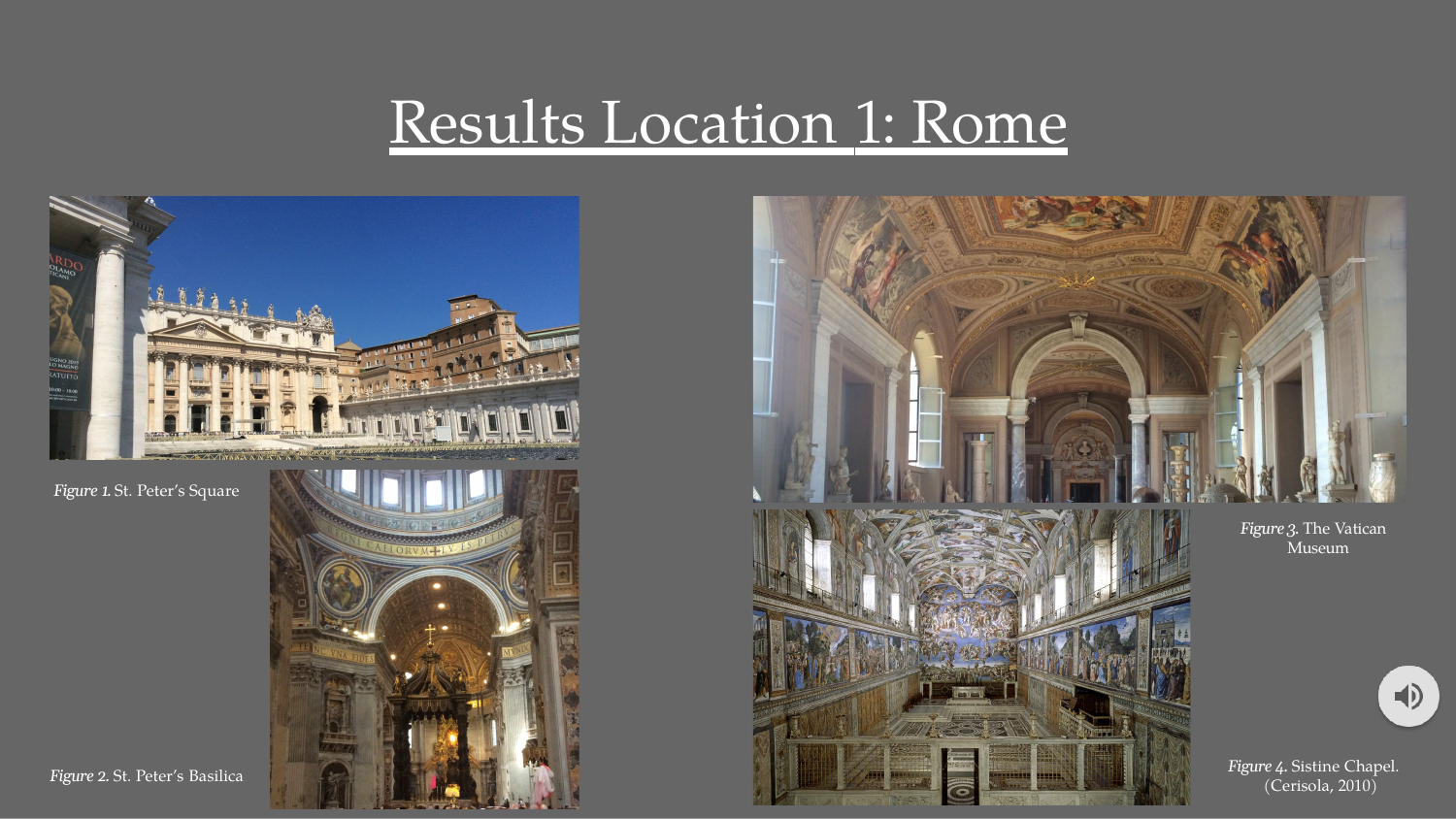

# Results Location 1: Rome

Figure 1. St. Peter’s Square

Figure 3. The Vatican  Museum

Figure 4. Sistine Chapel.  (Cerisola, 2010)
Figure 2. St. Peter’s Basilica